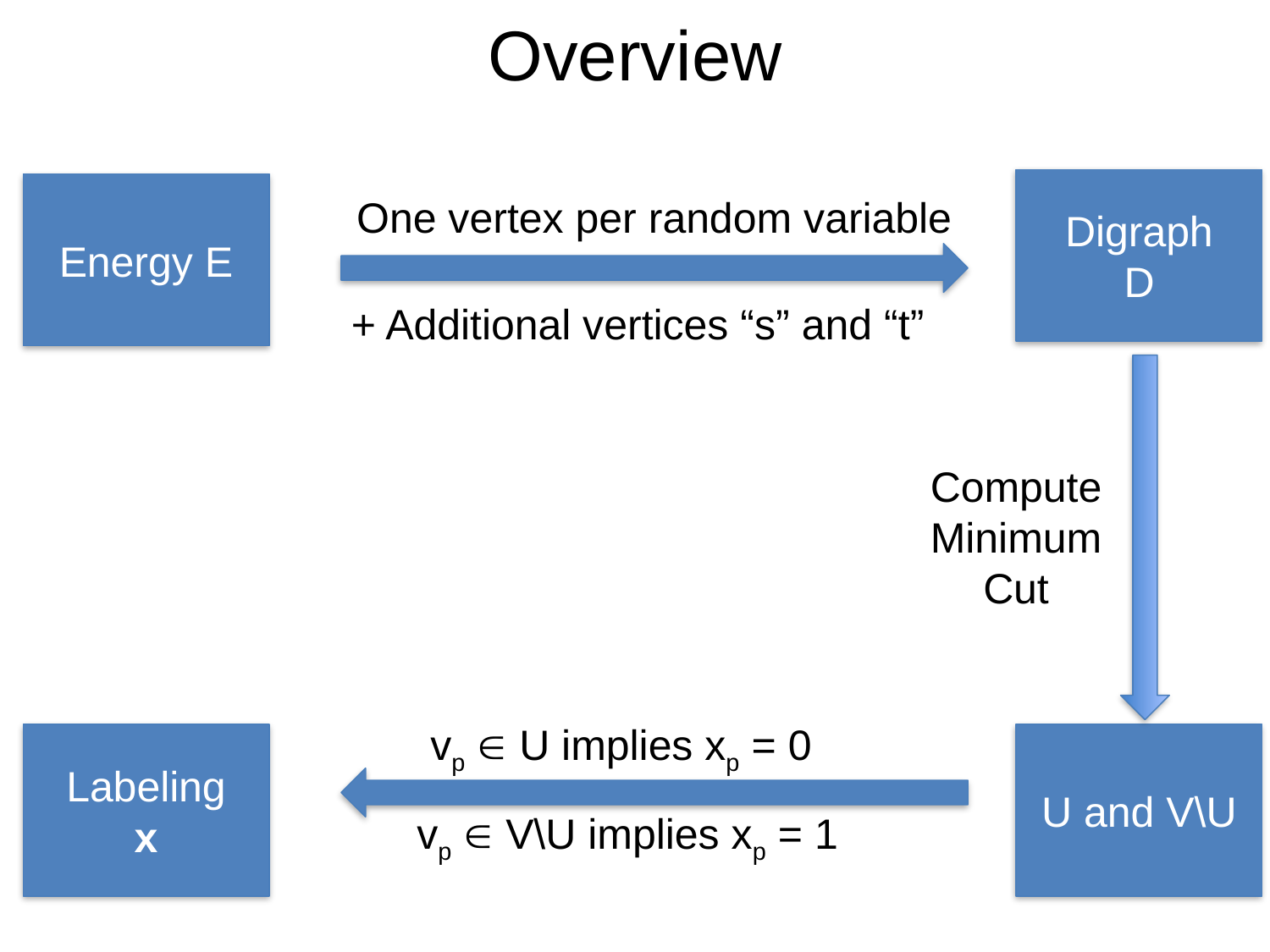

# Overview
Digraph
D
Energy E
One vertex per random variable

+ Additional vertices “s” and “t”
Compute
Minimum
Cut

vp ∈ U implies xp = 0
Labeling
x
U and V\U

vp ∈ V\U implies xp = 1